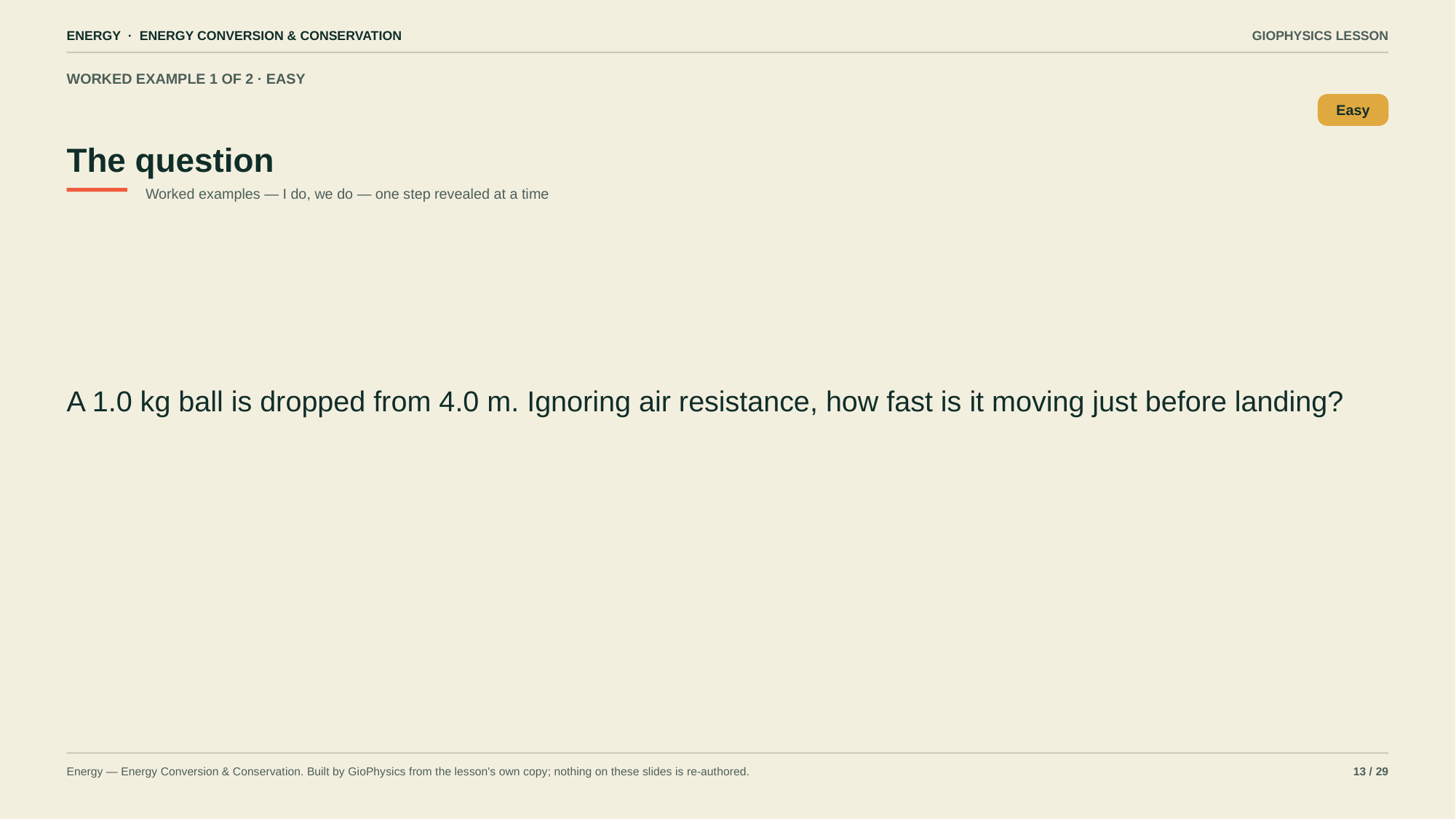

ENERGY  ·  ENERGY CONVERSION & CONSERVATION
GIOPHYSICS LESSON

WORKED EXAMPLE 1 OF 2 · EASY
The question

Easy
Worked examples — I do, we do — one step revealed at a time

A 1.0 kg ball is dropped from 4.0 m. Ignoring air resistance, how fast is it moving just before landing?

Energy — Energy Conversion & Conservation. Built by GioPhysics from the lesson's own copy; nothing on these slides is re-authored.
13 / 29